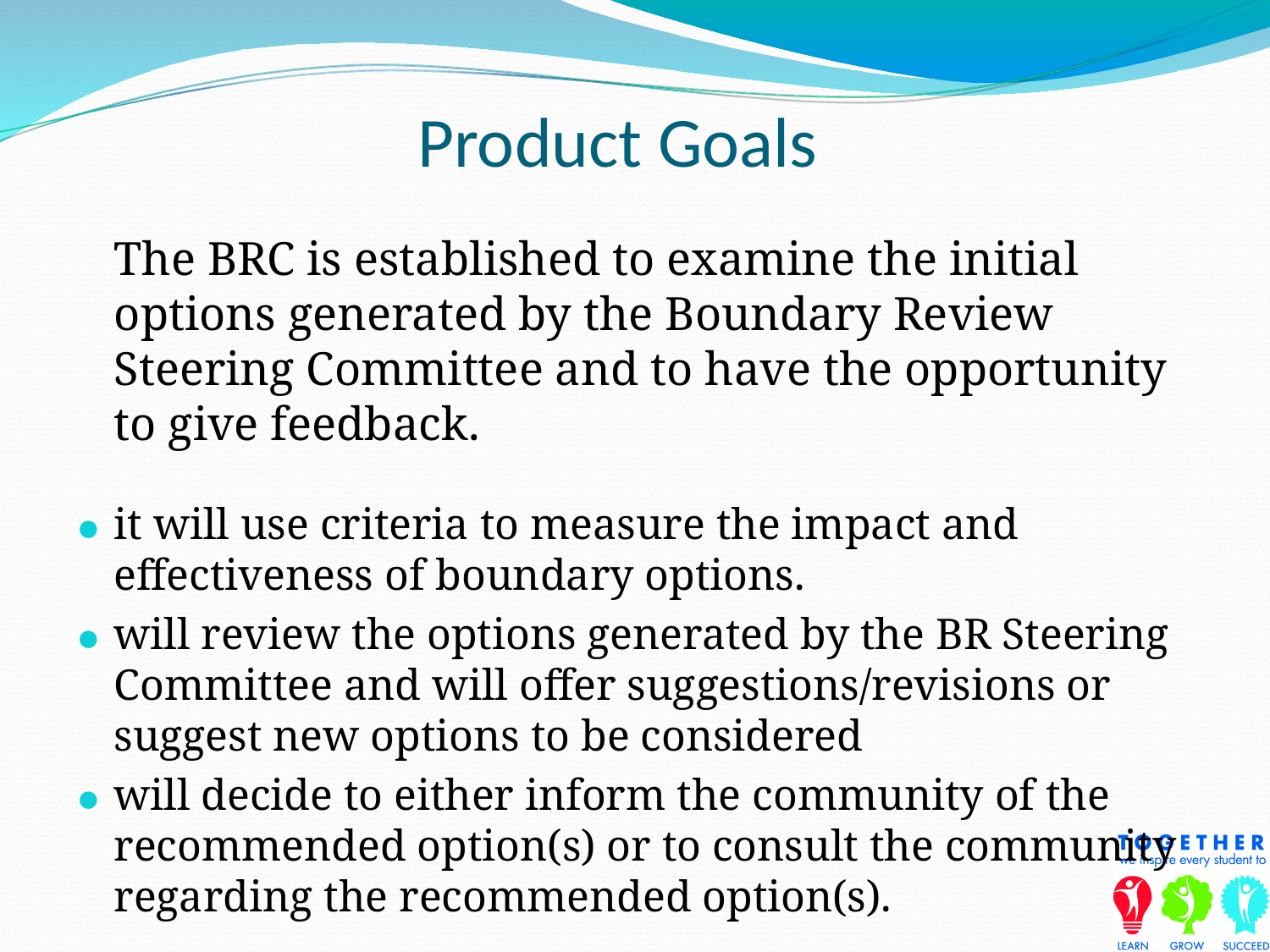

Product Goals
	The BRC is established to examine the initial options generated by the Boundary Review Steering Committee and to have the opportunity to give feedback.

it will use criteria to measure the impact and effectiveness of boundary options.
will review the options generated by the BR Steering Committee and will offer suggestions/revisions or suggest new options to be considered
will decide to either inform the community of the recommended option(s) or to consult the community regarding the recommended option(s).